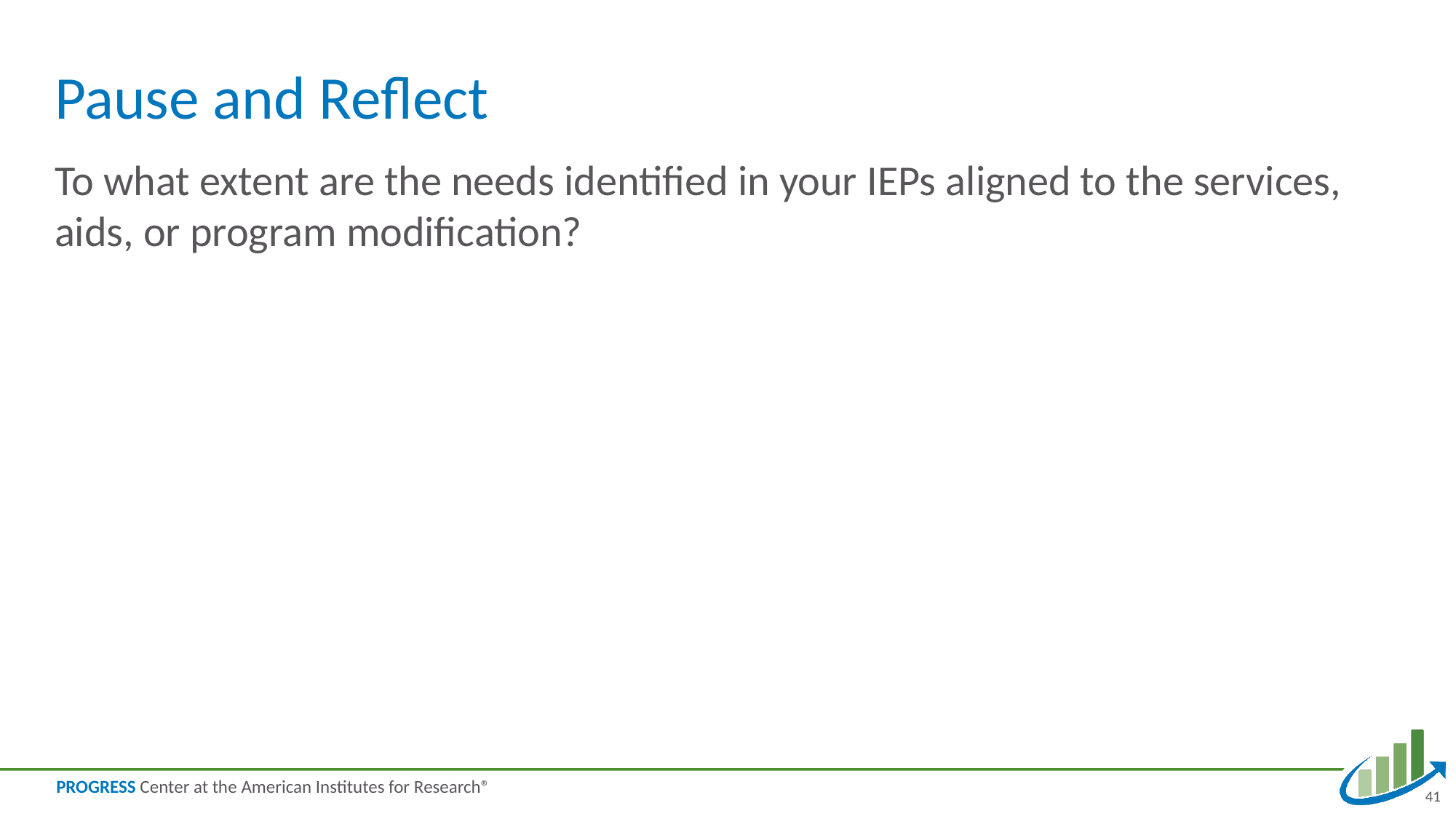

# Pause and Reflect
To what extent are the needs identified in your IEPs aligned to the services, aids, or program modification?

41